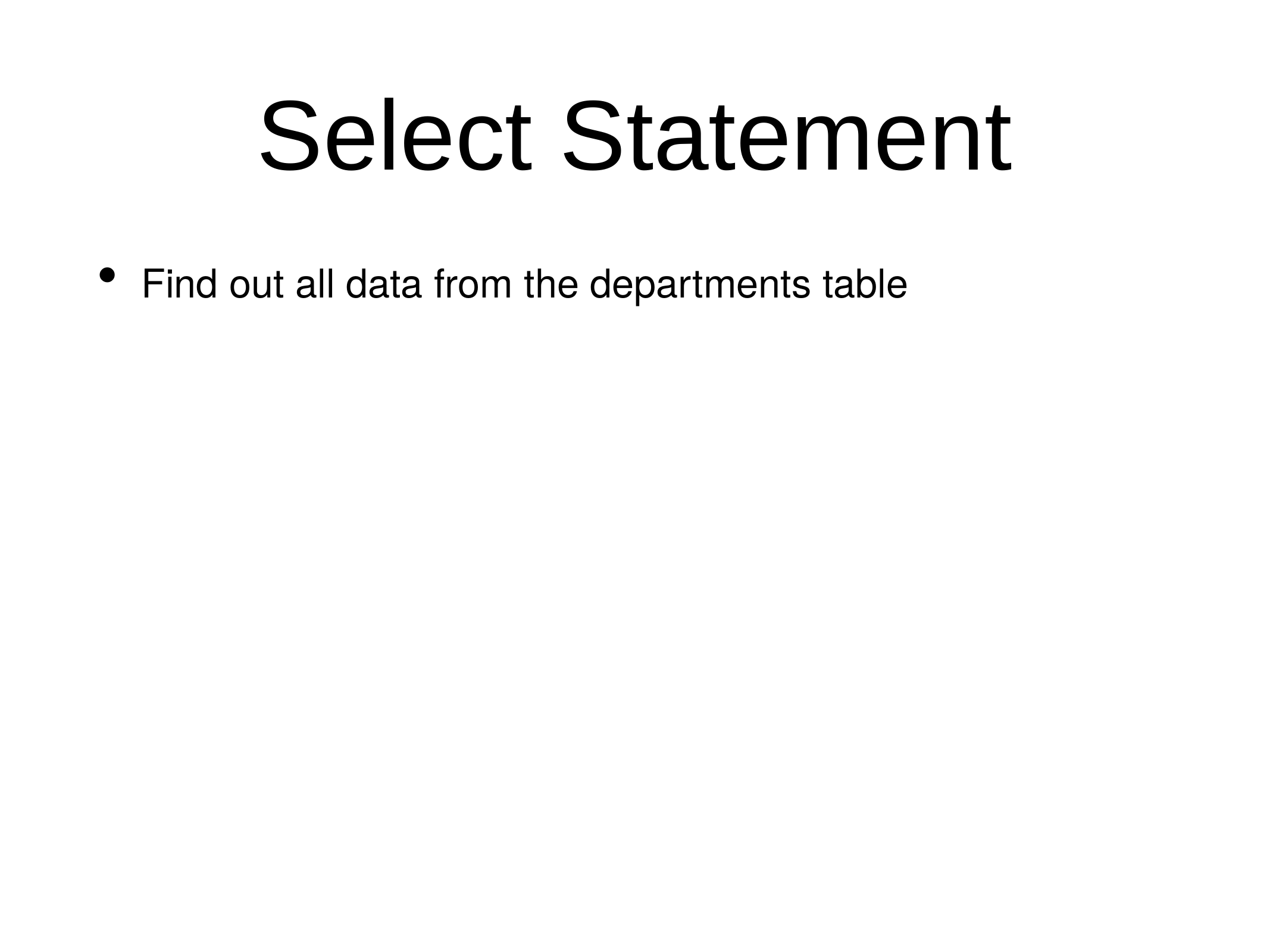

# Select Statement
Find out all data from the departments table